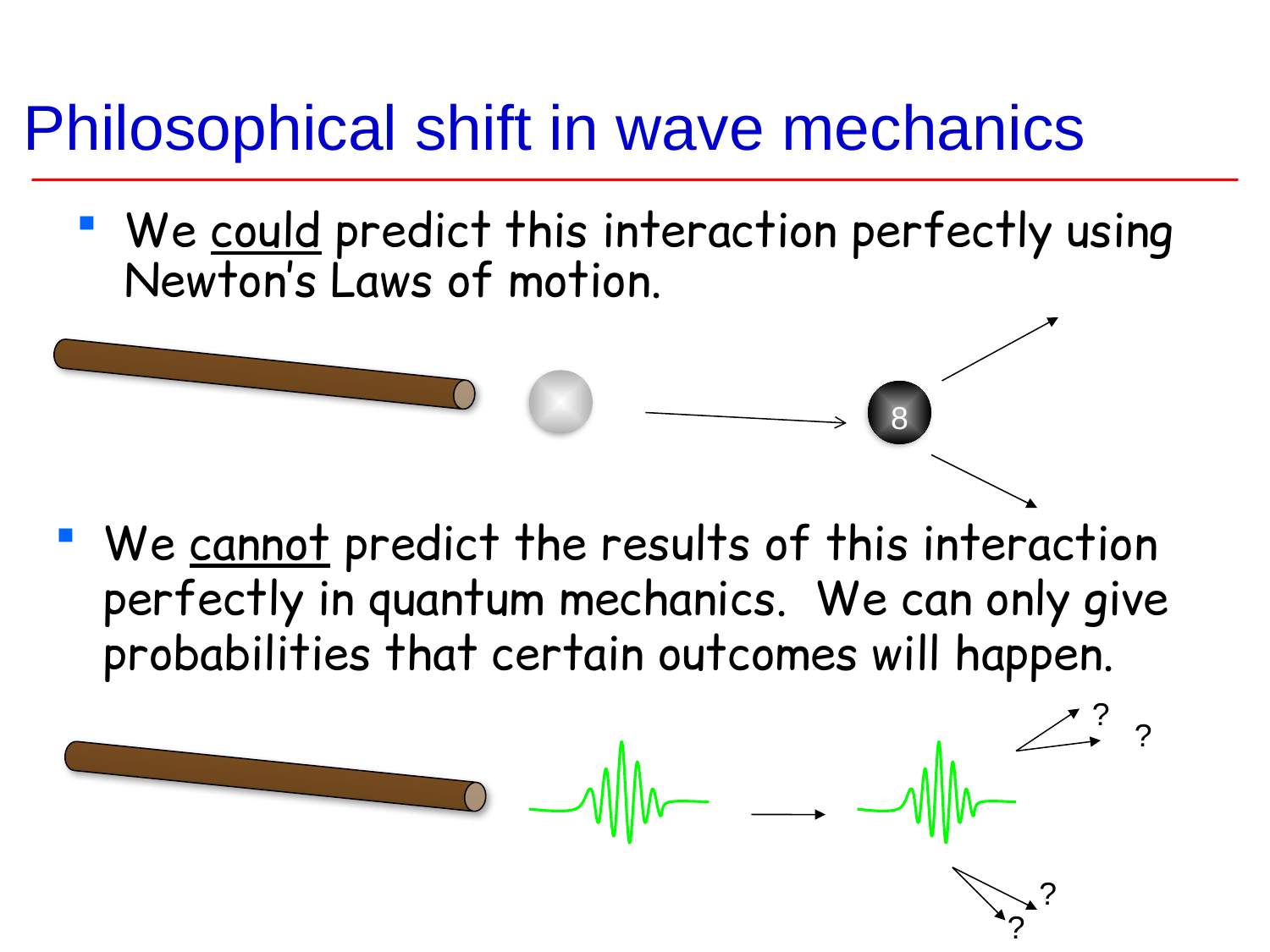

# Philosophical shift in wave mechanics

We could predict this interaction perfectly using Newton’s Laws of motion.

8

We cannot predict the results of this interaction perfectly in quantum mechanics.  We can only give probabilities that certain outcomes will happen.

?

?

?
?